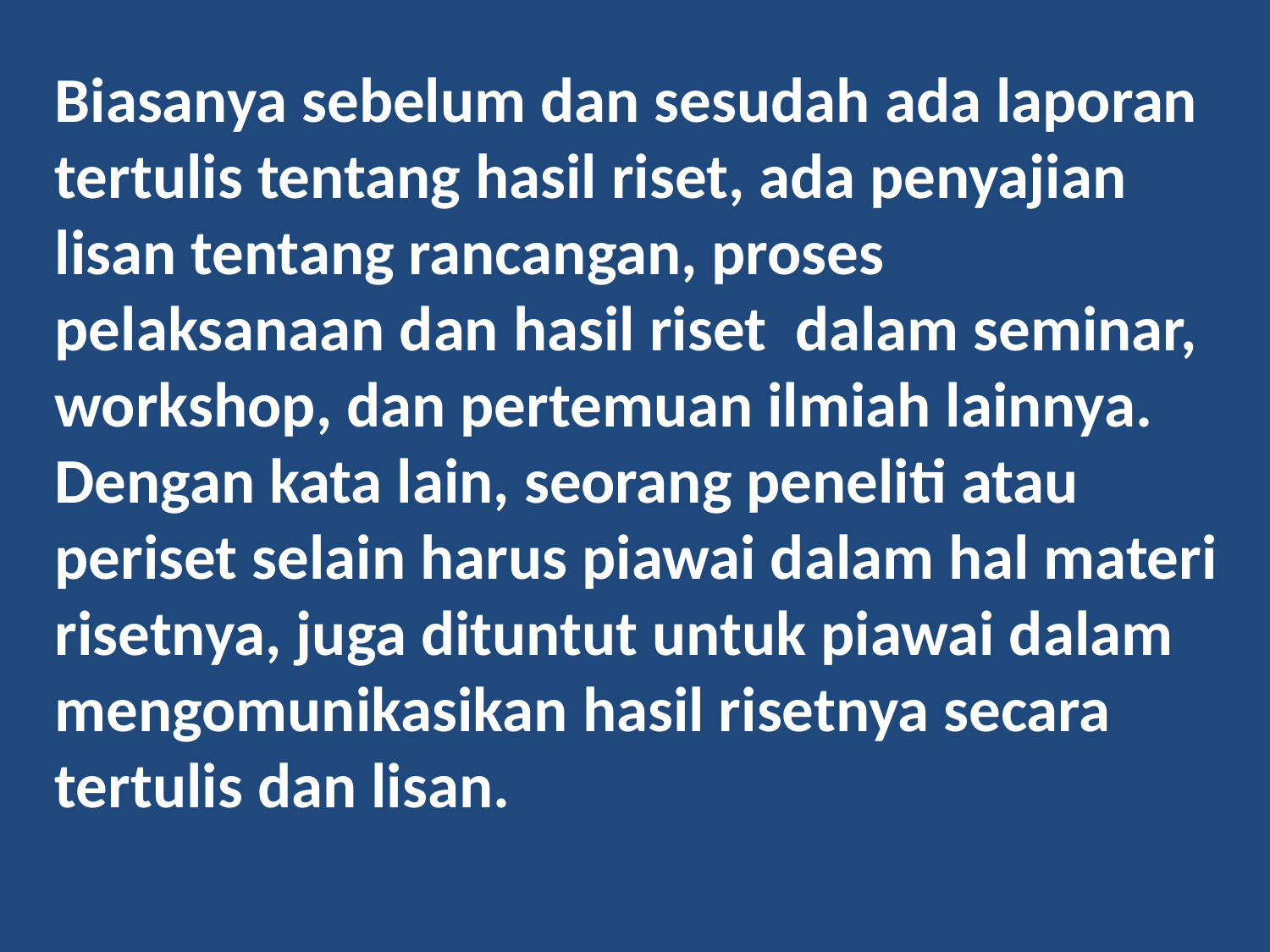

Biasanya sebelum dan sesudah ada laporan tertulis tentang hasil riset, ada penyajian lisan tentang rancangan, proses pelaksanaan dan hasil riset  dalam seminar, workshop, dan pertemuan ilmiah lainnya.
Dengan kata lain, seorang peneliti atau periset selain harus piawai dalam hal materi risetnya, juga dituntut untuk piawai dalam mengomunikasikan hasil risetnya secara tertulis dan lisan.